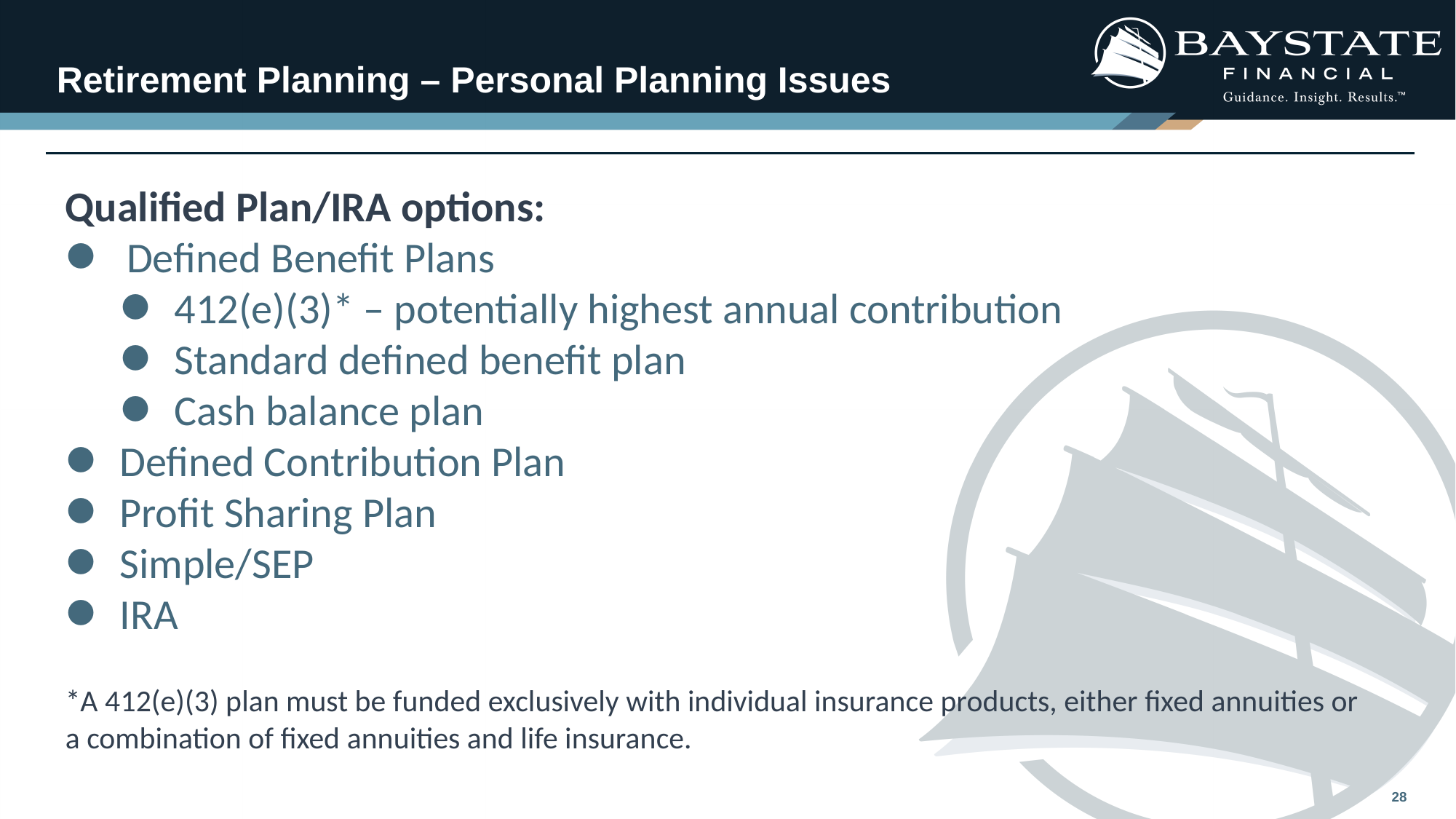

# Retirement Planning – Personal Planning Issues
Qualified Plan/IRA options:
Defined Benefit Plans
412(e)(3)* – potentially highest annual contribution
Standard defined benefit plan
Cash balance plan
Defined Contribution Plan
Profit Sharing Plan
Simple/SEP
IRA
*A 412(e)(3) plan must be funded exclusively with individual insurance products, either fixed annuities or a combination of fixed annuities and life insurance.